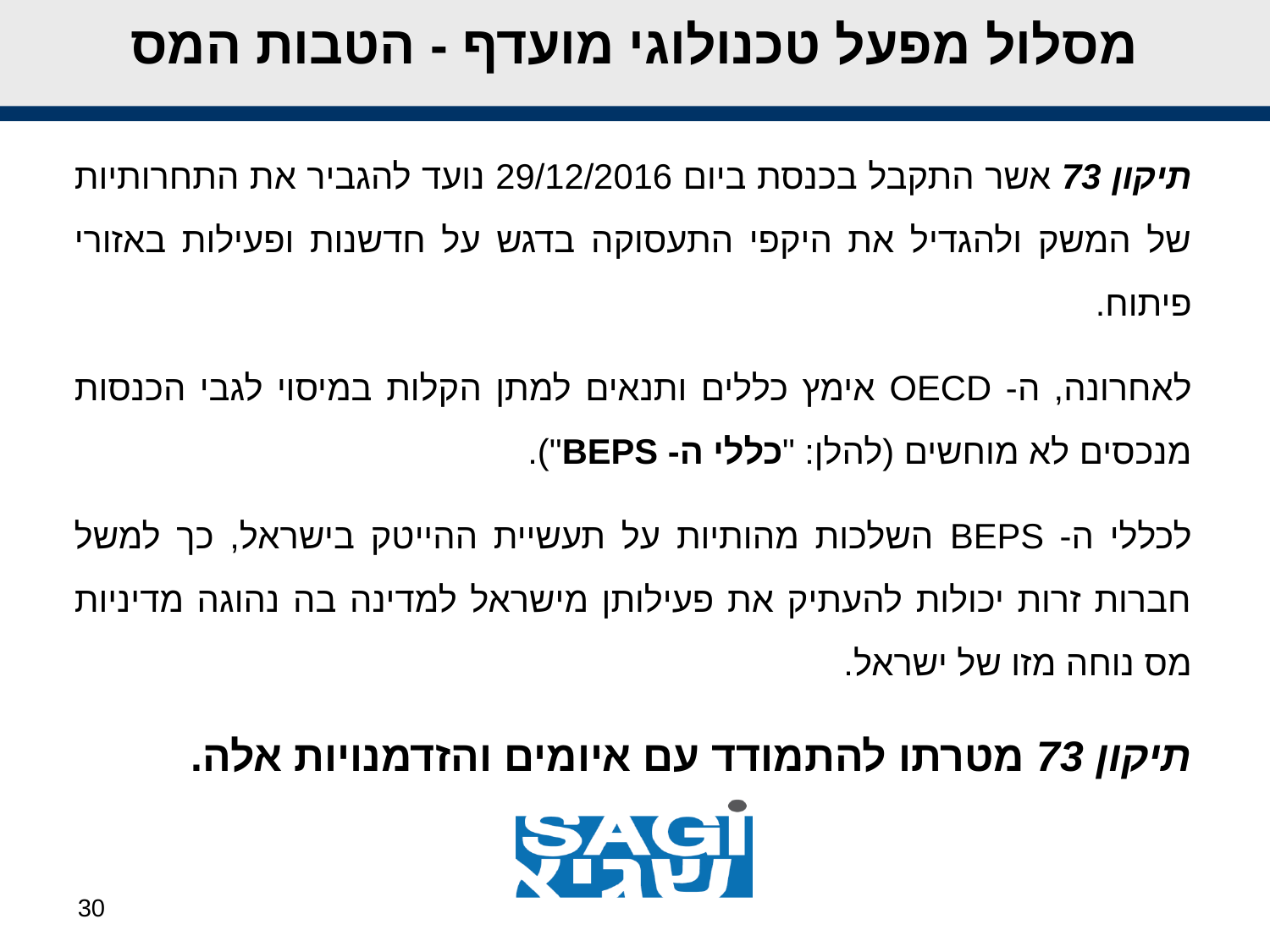

# מסלול מפעל טכנולוגי מועדף - הטבות המס
תיקון 73 אשר התקבל בכנסת ביום 29/12/2016 נועד להגביר את התחרותיות של המשק ולהגדיל את היקפי התעסוקה בדגש על חדשנות ופעילות באזורי פיתוח.
לאחרונה, ה- OECD אימץ כללים ותנאים למתן הקלות במיסוי לגבי הכנסות מנכסים לא מוחשים (להלן: "כללי ה- BEPS").
לכללי ה- BEPS השלכות מהותיות על תעשיית ההייטק בישראל, כך למשל חברות זרות יכולות להעתיק את פעילותן מישראל למדינה בה נהוגה מדיניות מס נוחה מזו של ישראל.
תיקון 73 מטרתו להתמודד עם איומים והזדמנויות אלה.

30